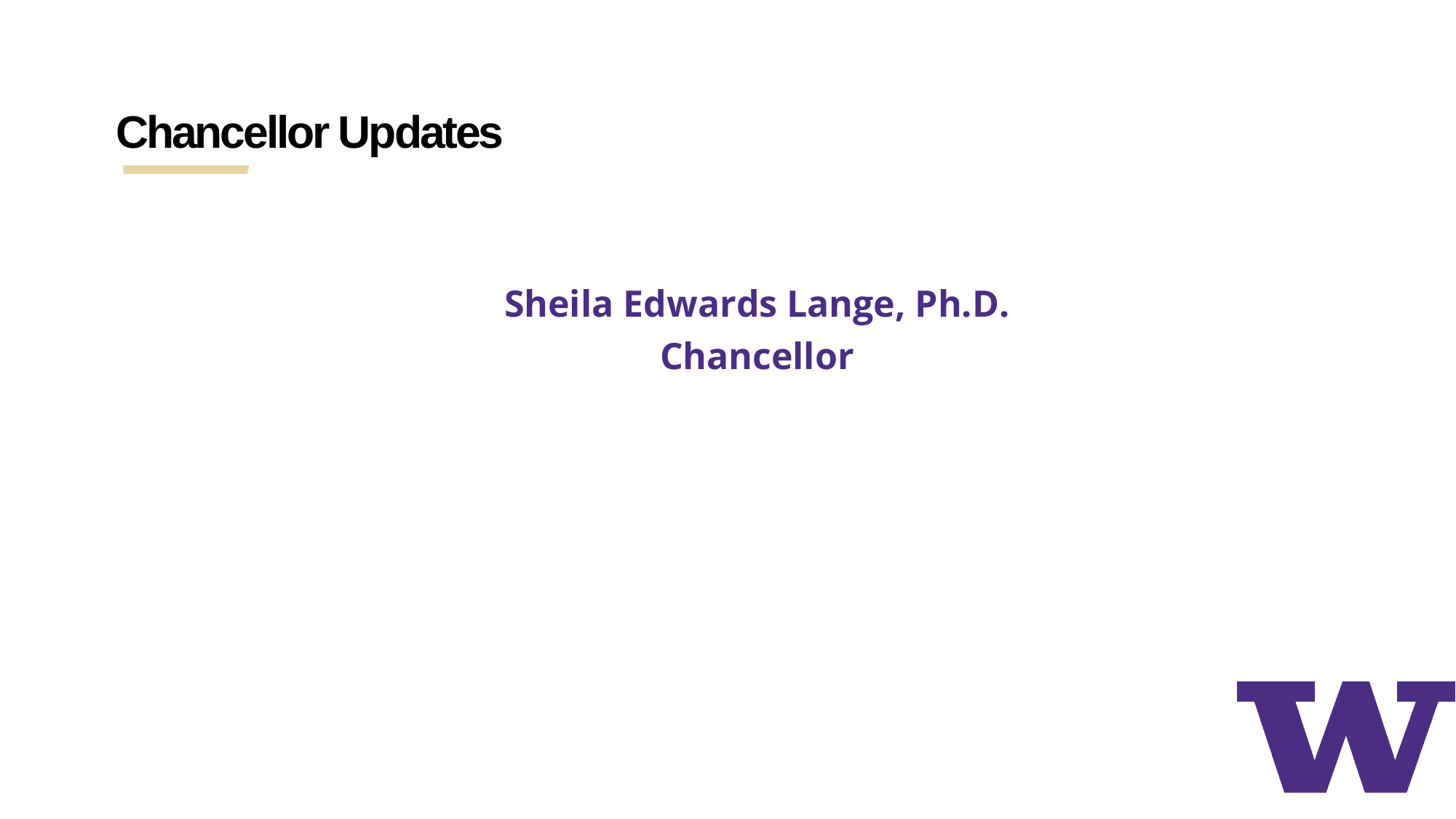

# Chancellor Updates

Sheila Edwards Lange, Ph.D.
Chancellor